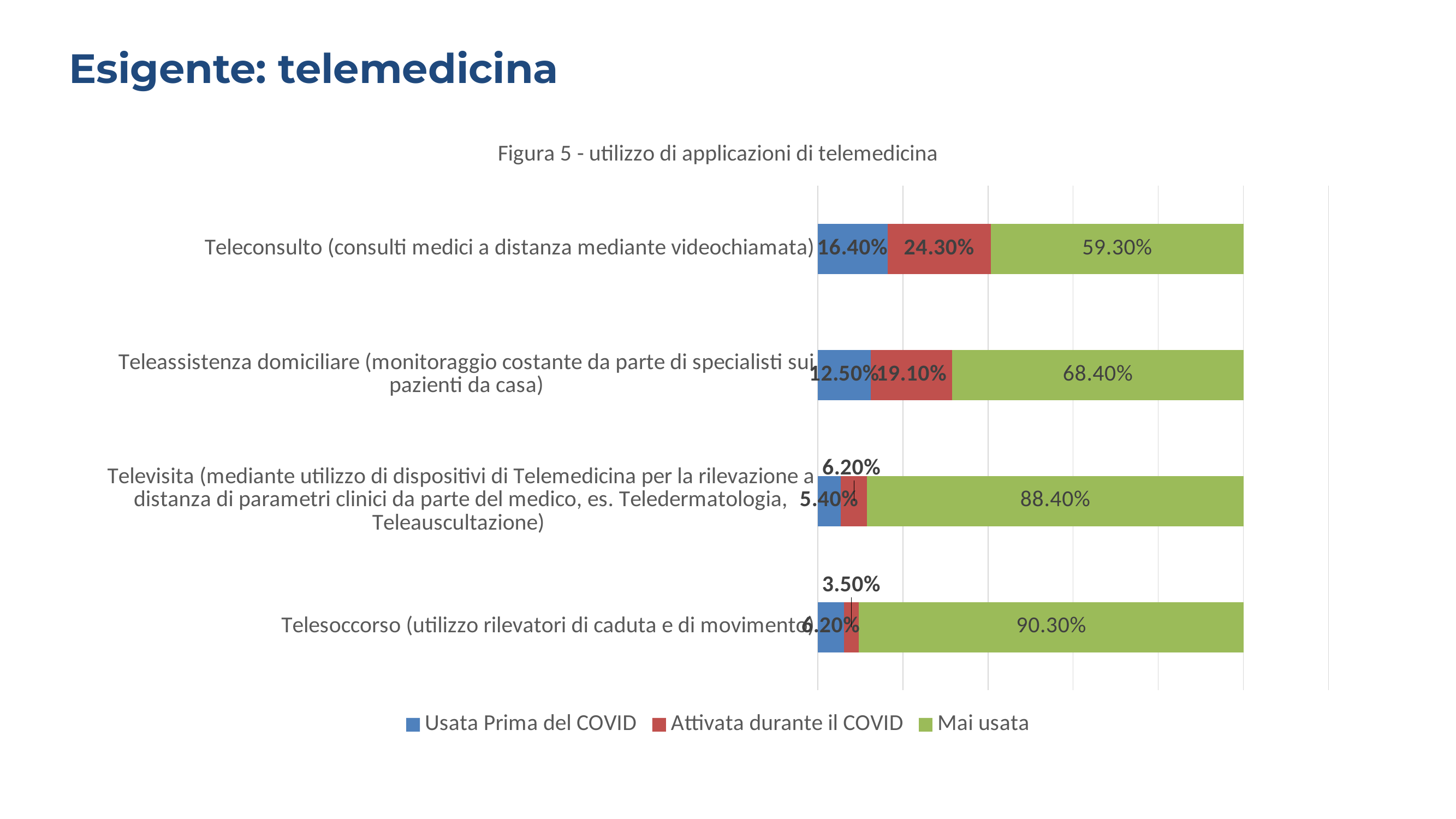

#
Esigente: telemedicina

### Chart: Figura 5 - utilizzo di applicazioni di telemedicina

| Category | Usata Prima del COVID | Attivata durante il COVID | Mai usata |
|---|---|---|---|
| Telesoccorso (utilizzo rilevatori di caduta e di movimento) | 0.062 | 0.035 | 0.903 |
| Televisita (mediante utilizzo di dispositivi di Telemedicina per la rilevazione a distanza di parametri clinici da parte del medico, es. Teledermatologia, Teleauscultazione)  | 0.054 | 0.062 | 0.884 |
| Teleassistenza domiciliare (monitoraggio costante da parte di specialisti sui pazienti da casa) | 0.125 | 0.191 | 0.684 |
| Teleconsulto (consulti medici a distanza mediante videochiamata) | 0.164 | 0.243 | 0.593 |